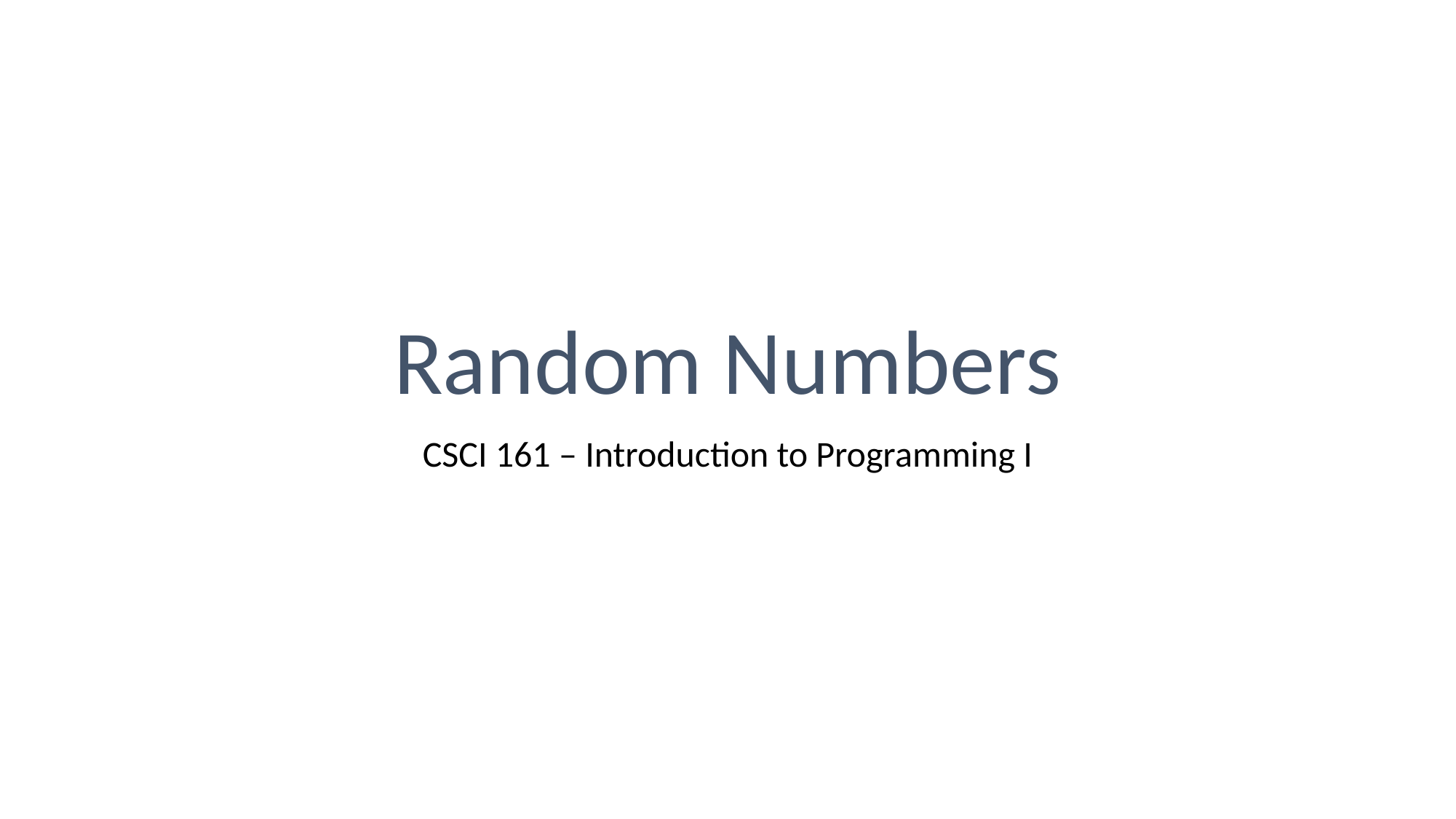

# Random Numbers
CSCI 161 – Introduction to Programming I